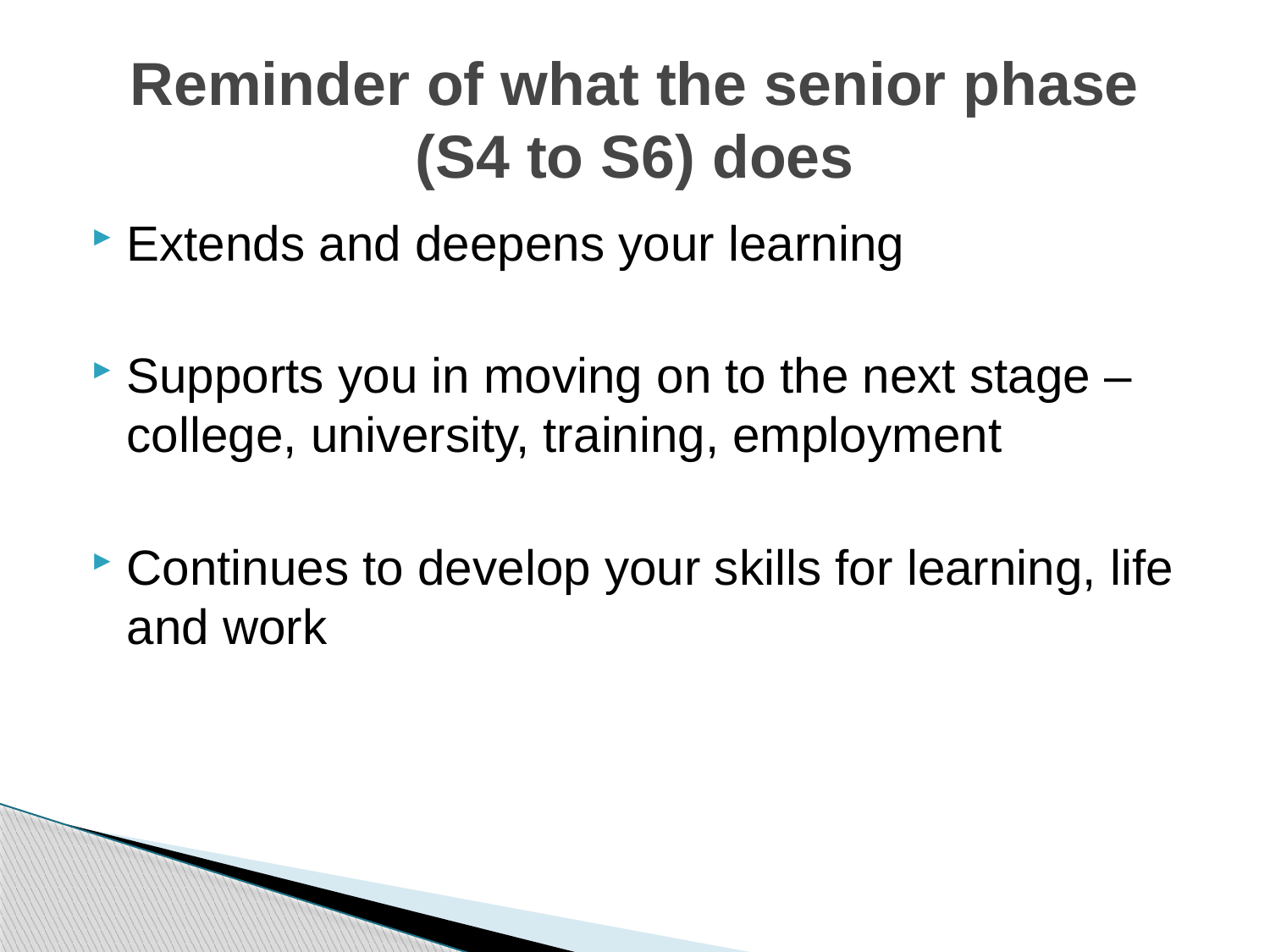

# Reminder of what the senior phase (S4 to S6) does
Extends and deepens your learning

Supports you in moving on to the next stage – college, university, training, employment

Continues to develop your skills for learning, life and work